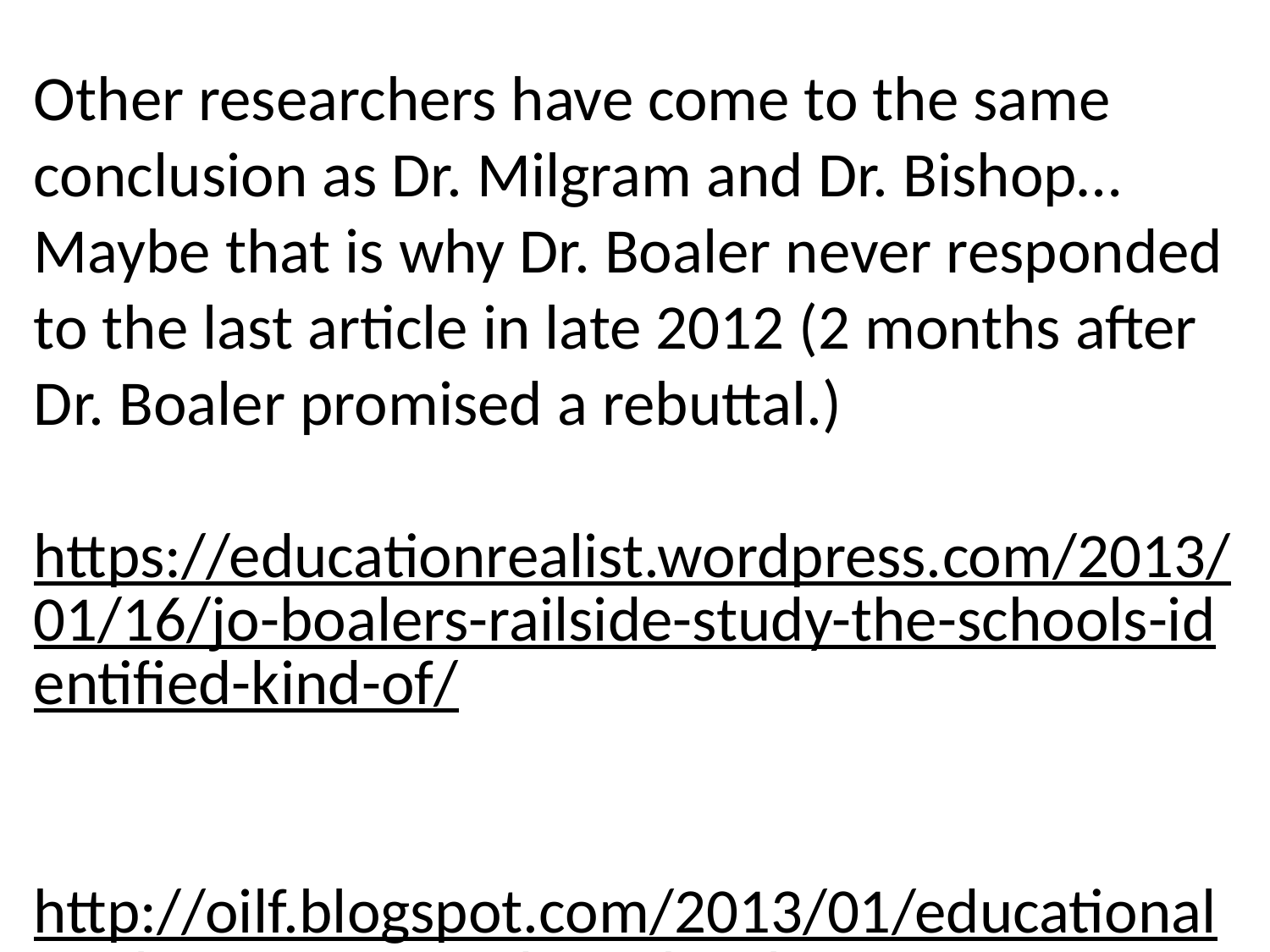

Other researchers have come to the same conclusion as Dr. Milgram and Dr. Bishop…  Maybe that is why Dr. Boaler never responded to the last article in late 2012 (2 months after Dr. Boaler promised a rebuttal.)

https://educationrealist.wordpress.com/2013/01/16/jo-boalers-railside-study-the-schools-identified-kind-of/

http://oilf.blogspot.com/2013/01/educational-malpractice-for-sake-of.html?m=1